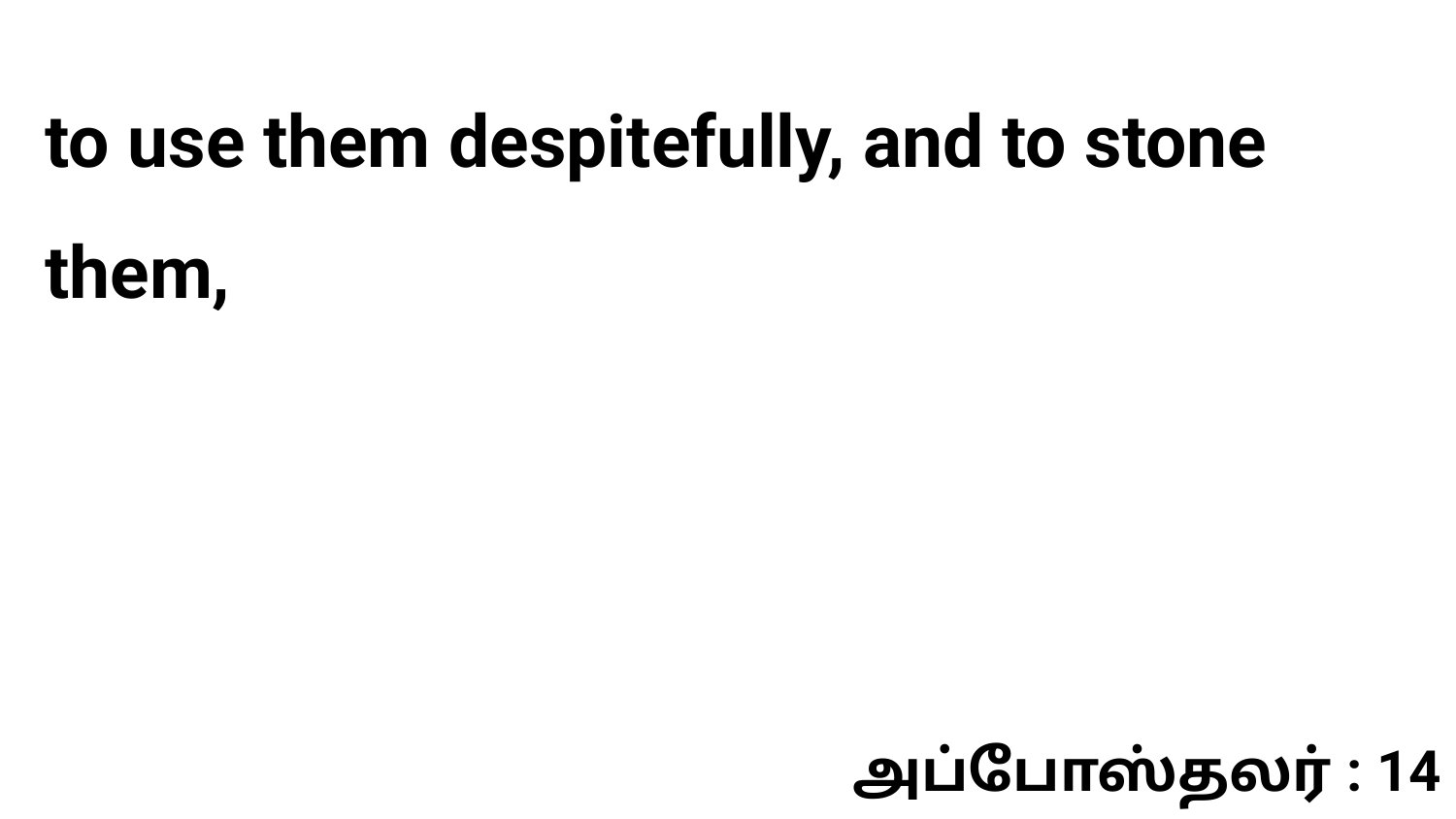

to use them despitefully, and to stone them,
அப்போஸ்தலர் : 14